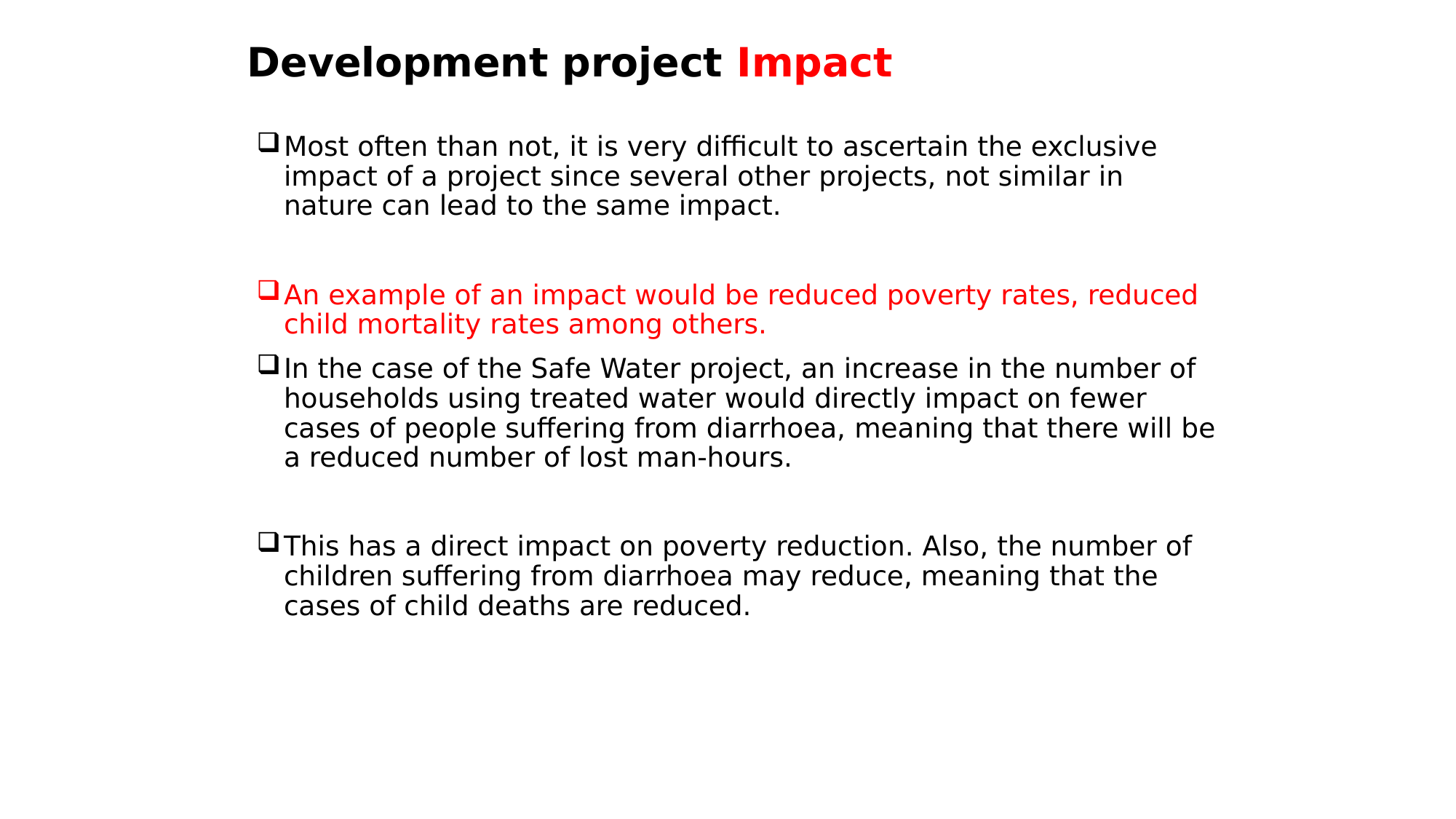

# Development project Impact
Most often than not, it is very difficult to ascertain the exclusive impact of a project since several other projects, not similar in nature can lead to the same impact.

An example of an impact would be reduced poverty rates, reduced child mortality rates among others.
In the case of the Safe Water project, an increase in the number of households using treated water would directly impact on fewer cases of people suffering from diarrhoea, meaning that there will be a reduced number of lost man-hours.

This has a direct impact on poverty reduction. Also, the number of children suffering from diarrhoea may reduce, meaning that the cases of child deaths are reduced.